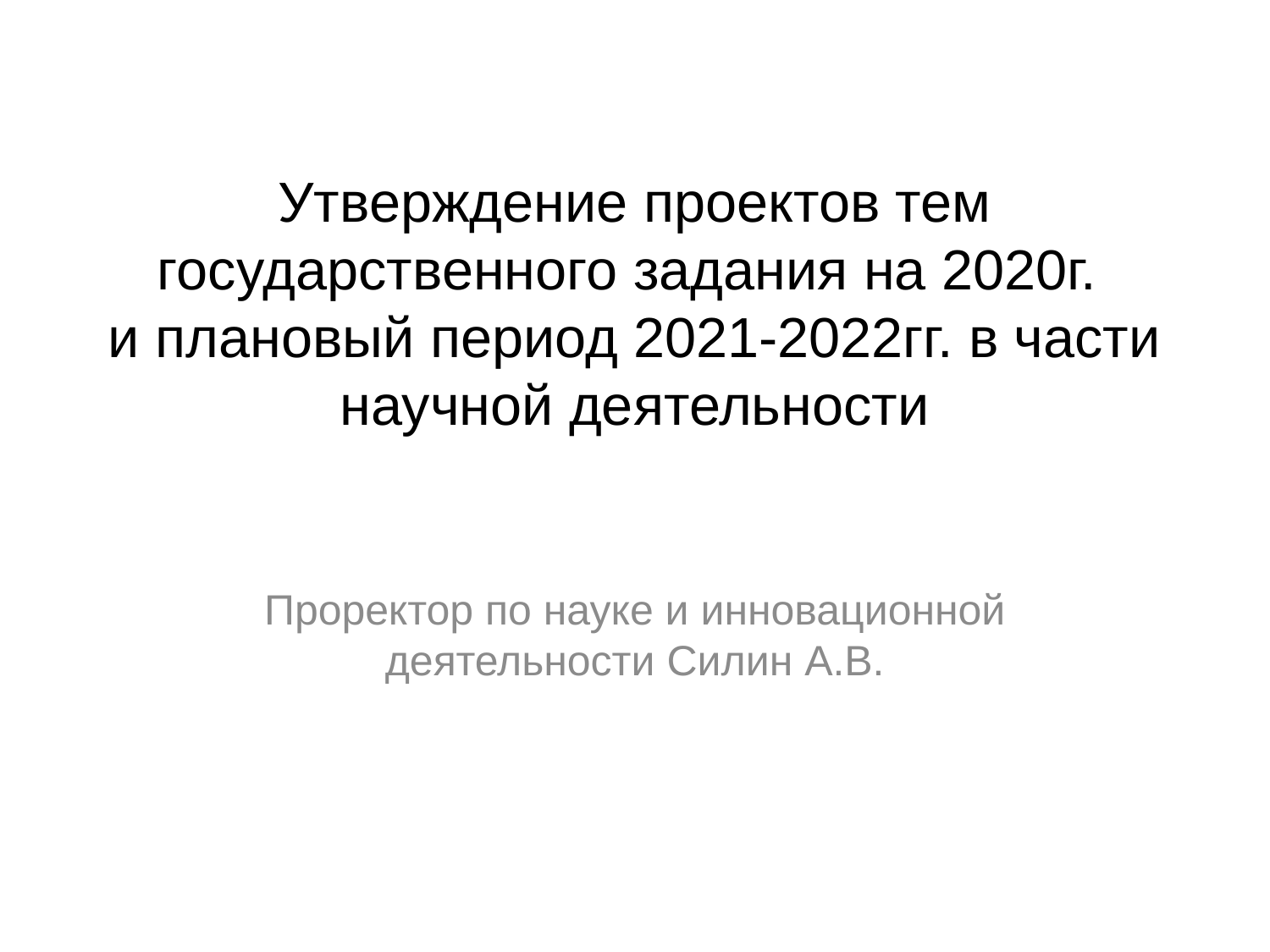

# Утверждение проектов тем государственного задания на 2020г. и плановый период 2021-2022гг. в части научной деятельности
Проректор по науке и инновационной деятельности Силин А.В.